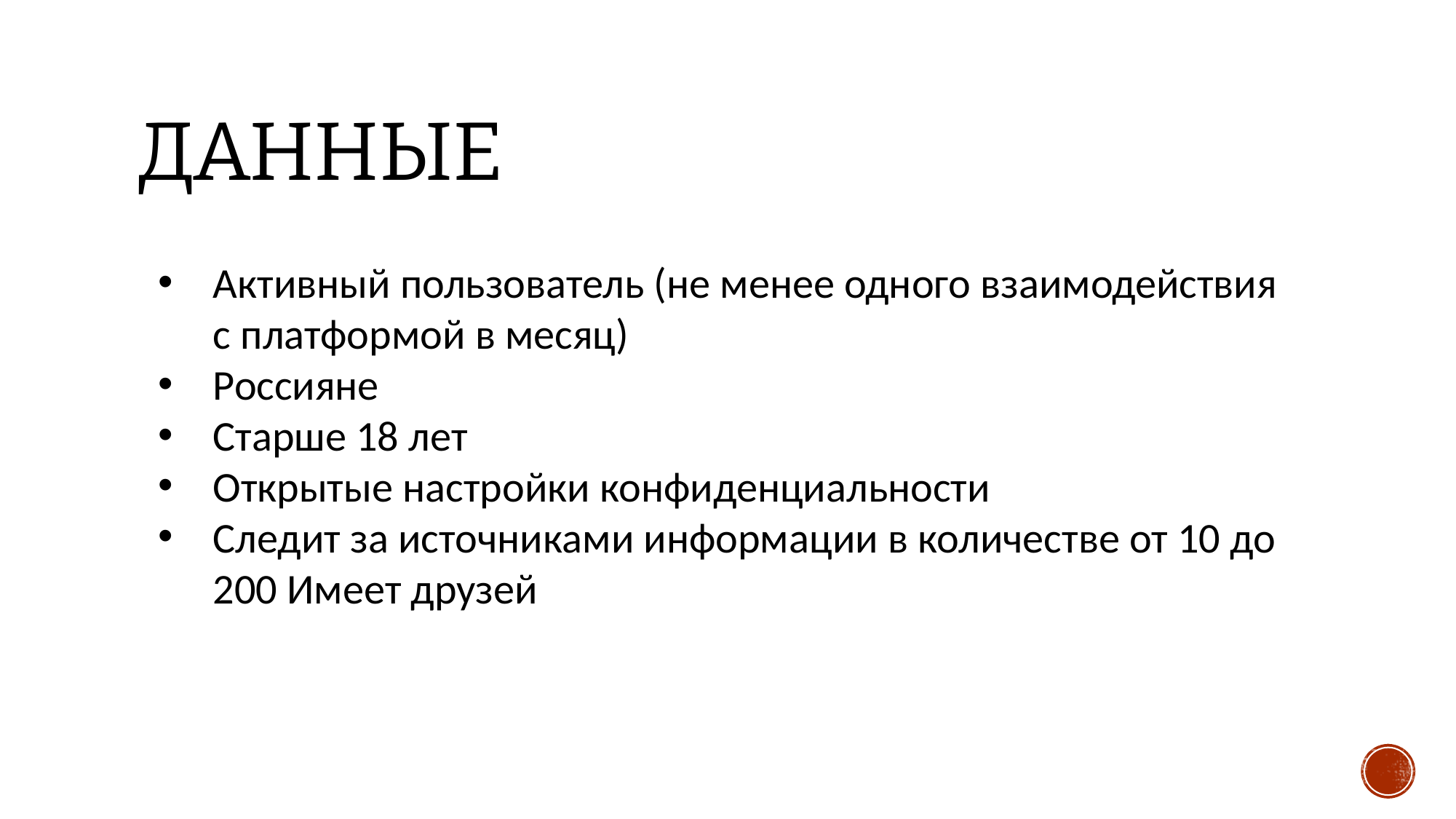

# Данные
Активный пользователь (не менее одного взаимодействия с платформой в месяц)
Россияне
Старше 18 лет
Открытые настройки конфиденциальности
Следит за источниками информации в количестве от 10 до 200 Имеет друзей